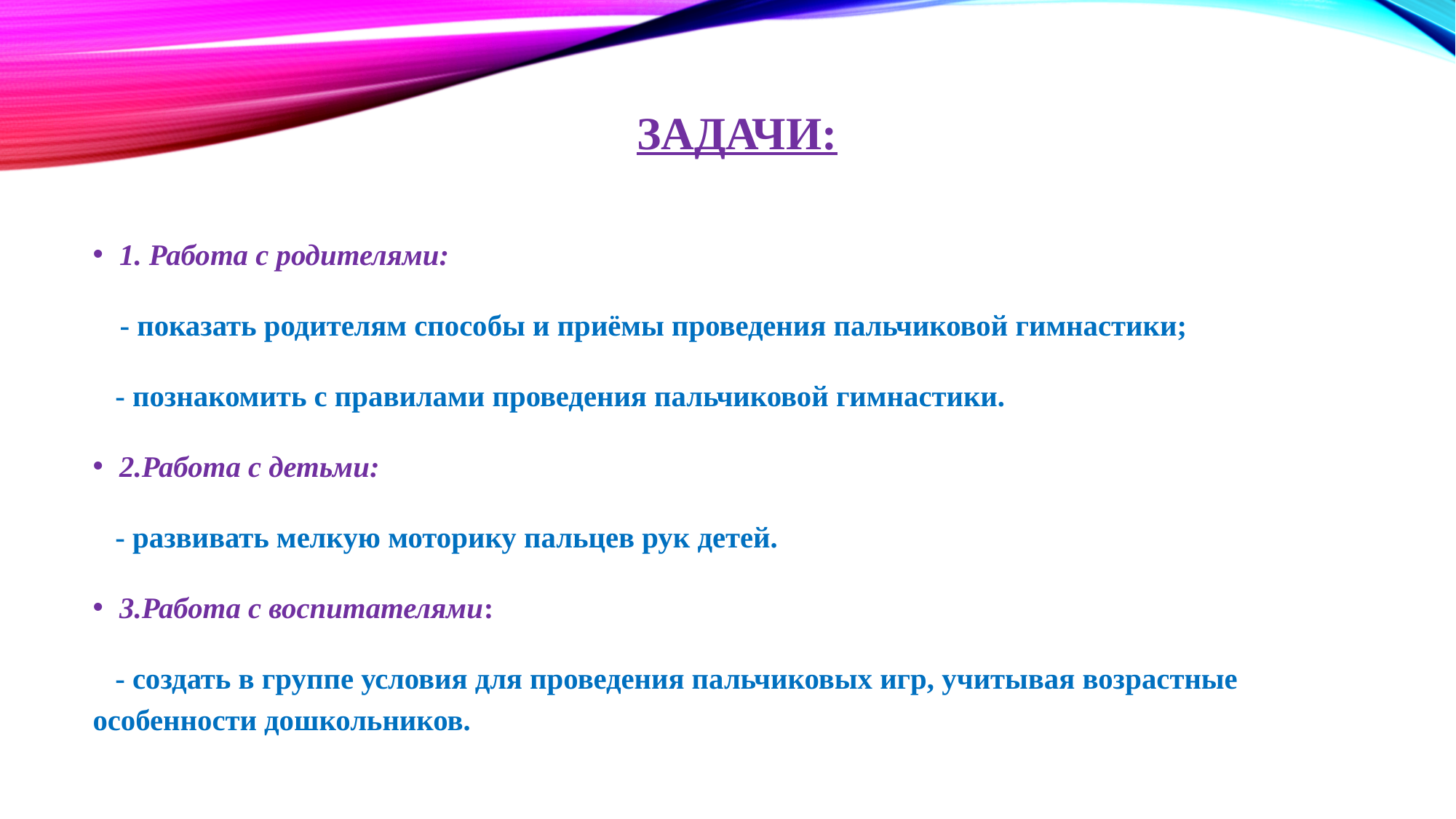

# ЗАДАЧИ:
1. Работа с родителями:
    - показать родителям способы и приёмы проведения пальчиковой гимнастики;
   - познакомить с правилами проведения пальчиковой гимнастики.
2.Работа с детьми:
   - развивать мелкую моторику пальцев рук детей.
3.Работа с воспитателями:
   - создать в группе условия для проведения пальчиковых игр, учитывая возрастные особенности дошкольников.